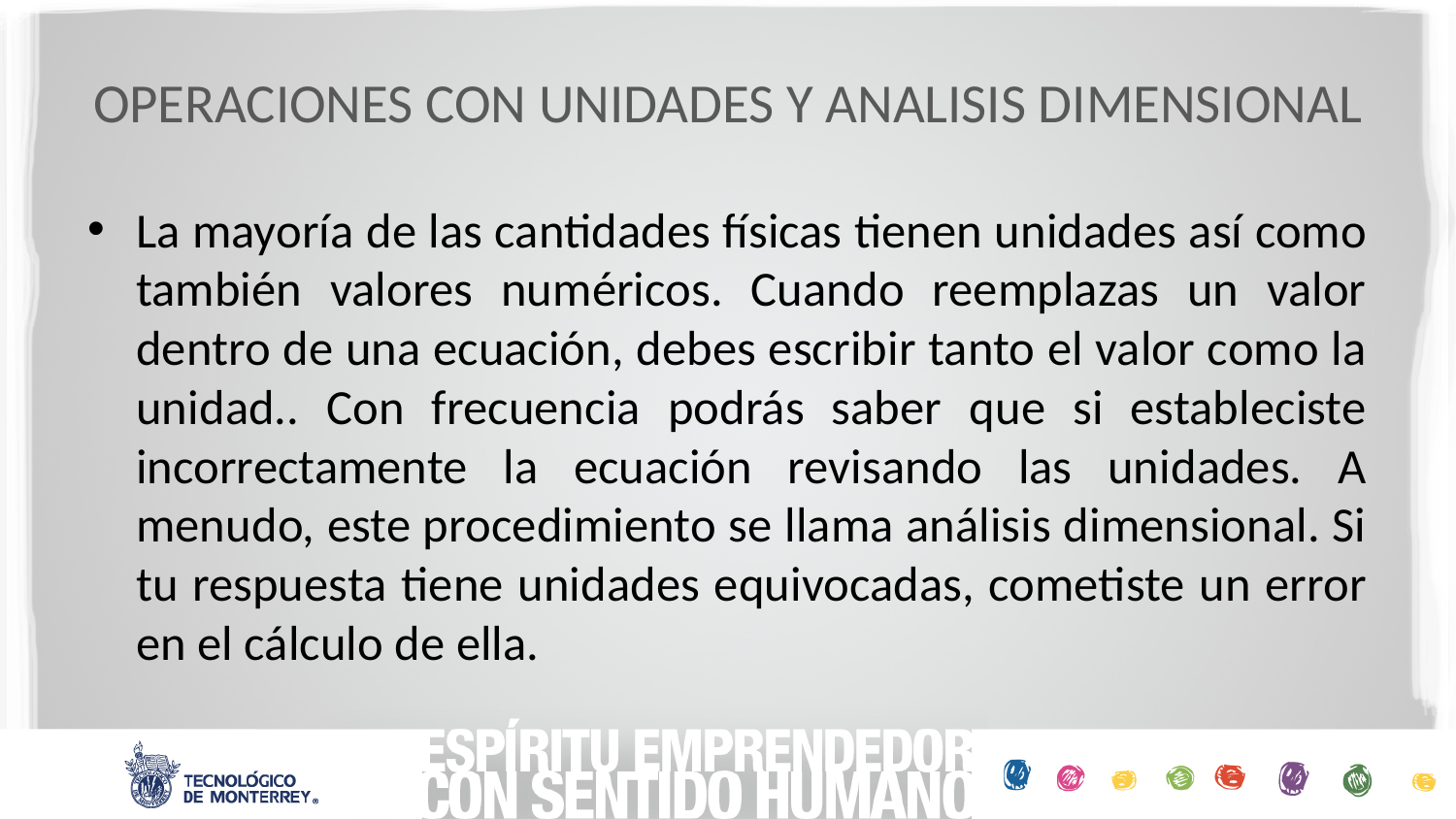

# OPERACIONES CON UNIDADES Y ANALISIS DIMENSIONAL
La mayoría de las cantidades físicas tienen unidades así como también valores numéricos. Cuando reemplazas un valor dentro de una ecuación, debes escribir tanto el valor como la unidad.. Con frecuencia podrás saber que si estableciste incorrectamente la ecuación revisando las unidades. A menudo, este procedimiento se llama análisis dimensional. Si tu respuesta tiene unidades equivocadas, cometiste un error en el cálculo de ella.